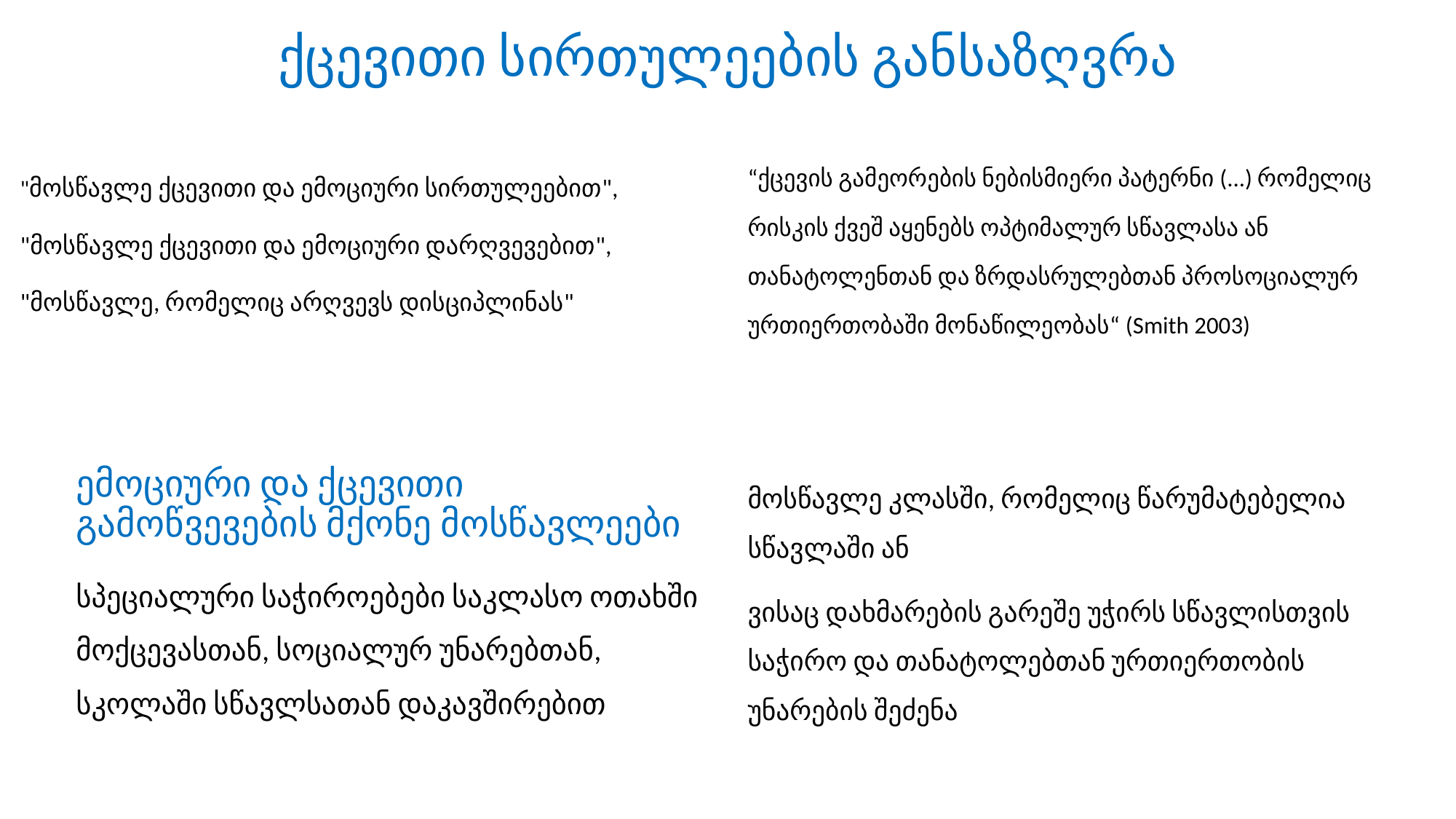

# ქცევითი სირთულეების განსაზღვრა
“ქცევის გამეორების ნებისმიერი პატერნი (...) რომელიც რისკის ქვეშ აყენებს ოპტიმალურ სწავლასა ან თანატოლენთან და ზრდასრულებთან პროსოციალურ ურთიერთობაში მონაწილეობას“ (Smith 2003)
"მოსწავლე ქცევითი და ემოციური სირთულეებით",
"მოსწავლე ქცევითი და ემოციური დარღვევებით",
"მოსწავლე, რომელიც არღვევს დისციპლინას"
ემოციური და ქცევითი გამოწვევების მქონე მოსწავლეები
სპეციალური საჭიროებები საკლასო ოთახში მოქცევასთან, სოციალურ უნარებთან, სკოლაში სწავლსათან დაკავშირებით
მოსწავლე კლასში, რომელიც წარუმატებელია სწავლაში ან
ვისაც დახმარების გარეშე უჭირს სწავლისთვის საჭირო და თანატოლებთან ურთიერთობის უნარების შეძენა